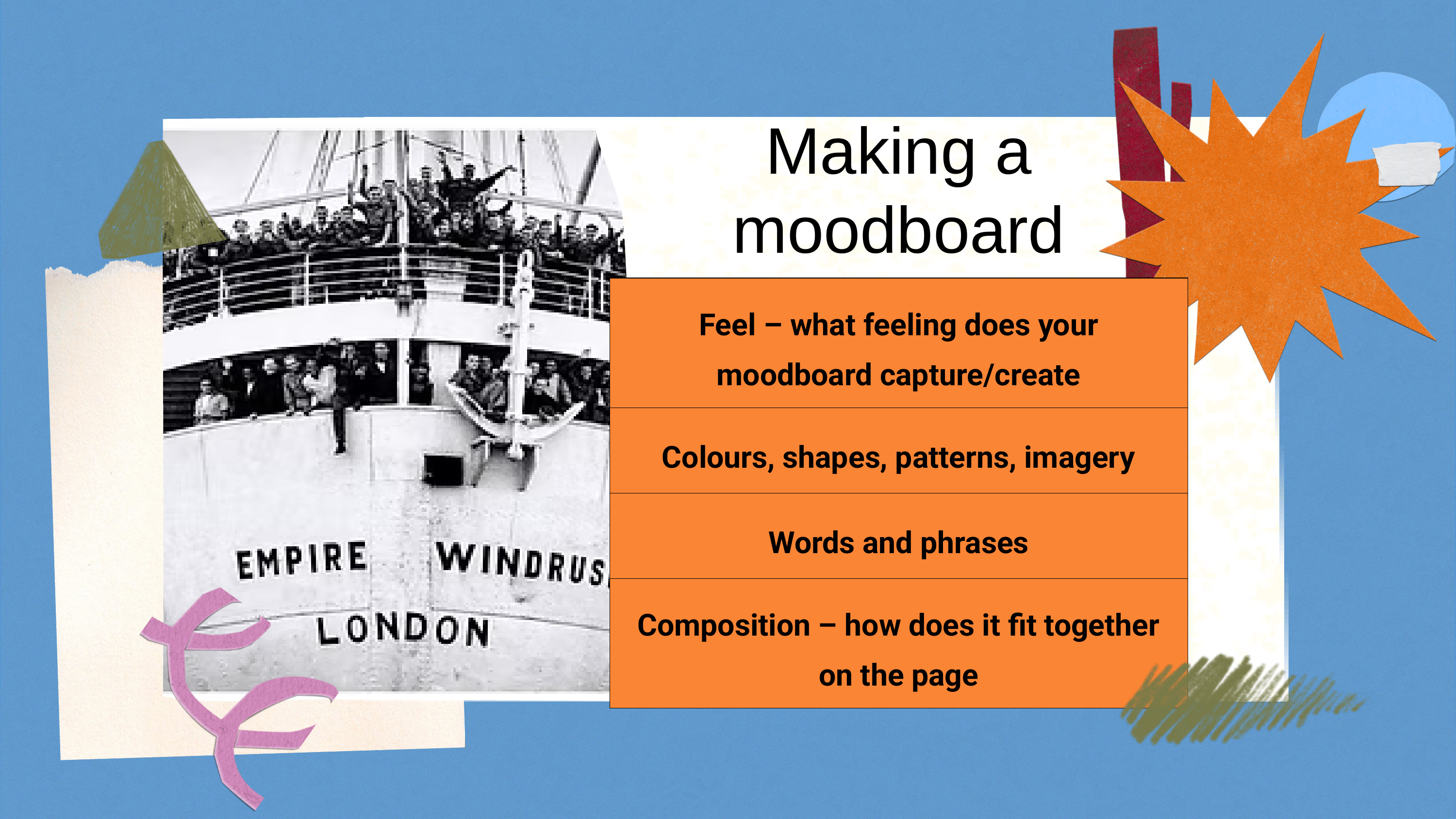

Making a moodboard

| Feel – what feeling does your moodboard capture/create |
| --- |
| Colours, shapes, patterns, imagery |
| Words and phrases |
| Composition – how does it fit together on the page |